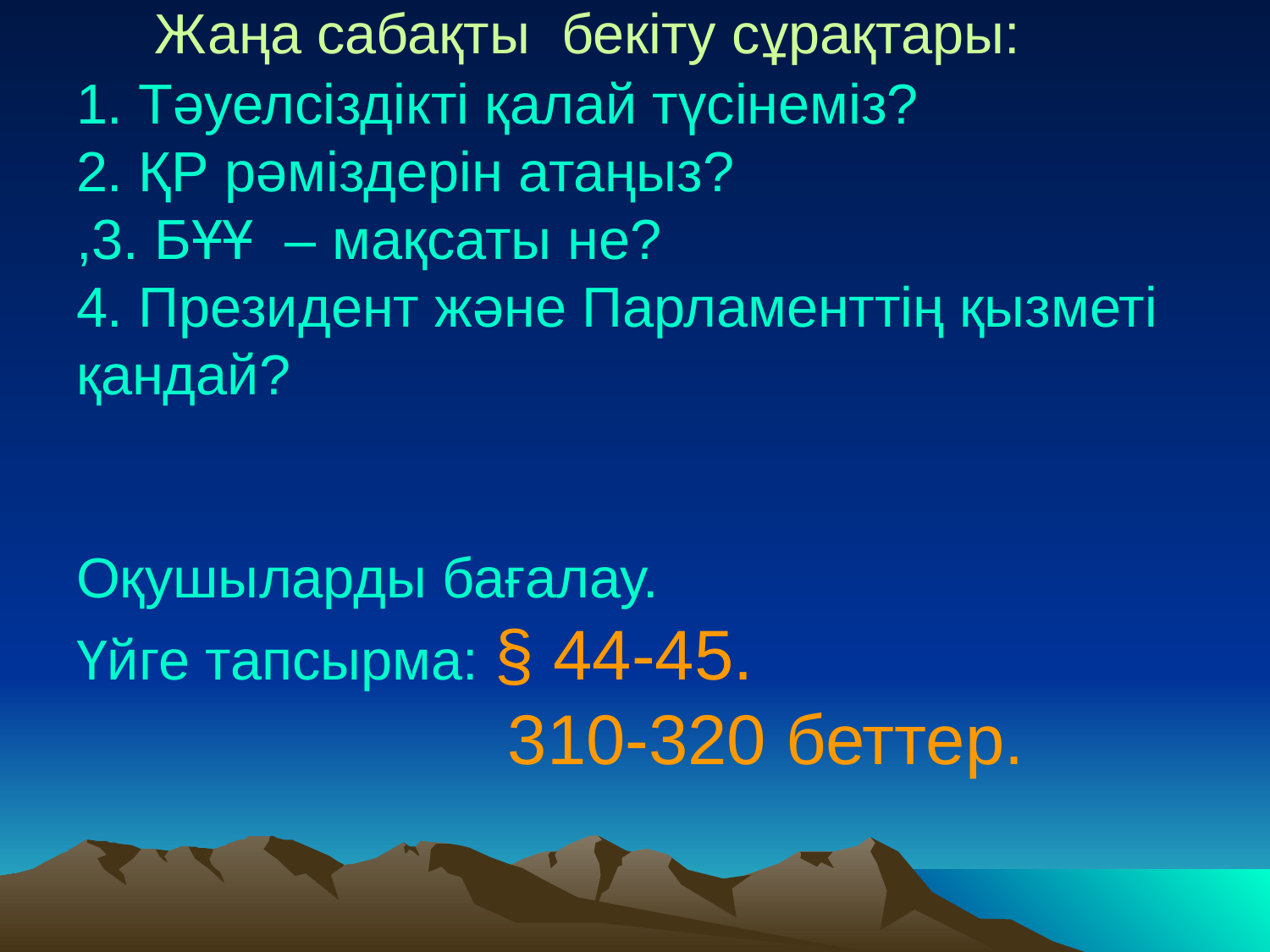

Жаңа сабақты  бекіту сұрақтары:
1. Тәуелсіздікті қалай түсінеміз?
2. ҚР рәміздерін атаңыз?
,3. БҰҰ  – мақсаты не?
4. Президент және Парламенттің қызметі қандай?
Оқушыларды бағалау.
Үйге тапсырма: § 44-45.
                      310-320 беттер.